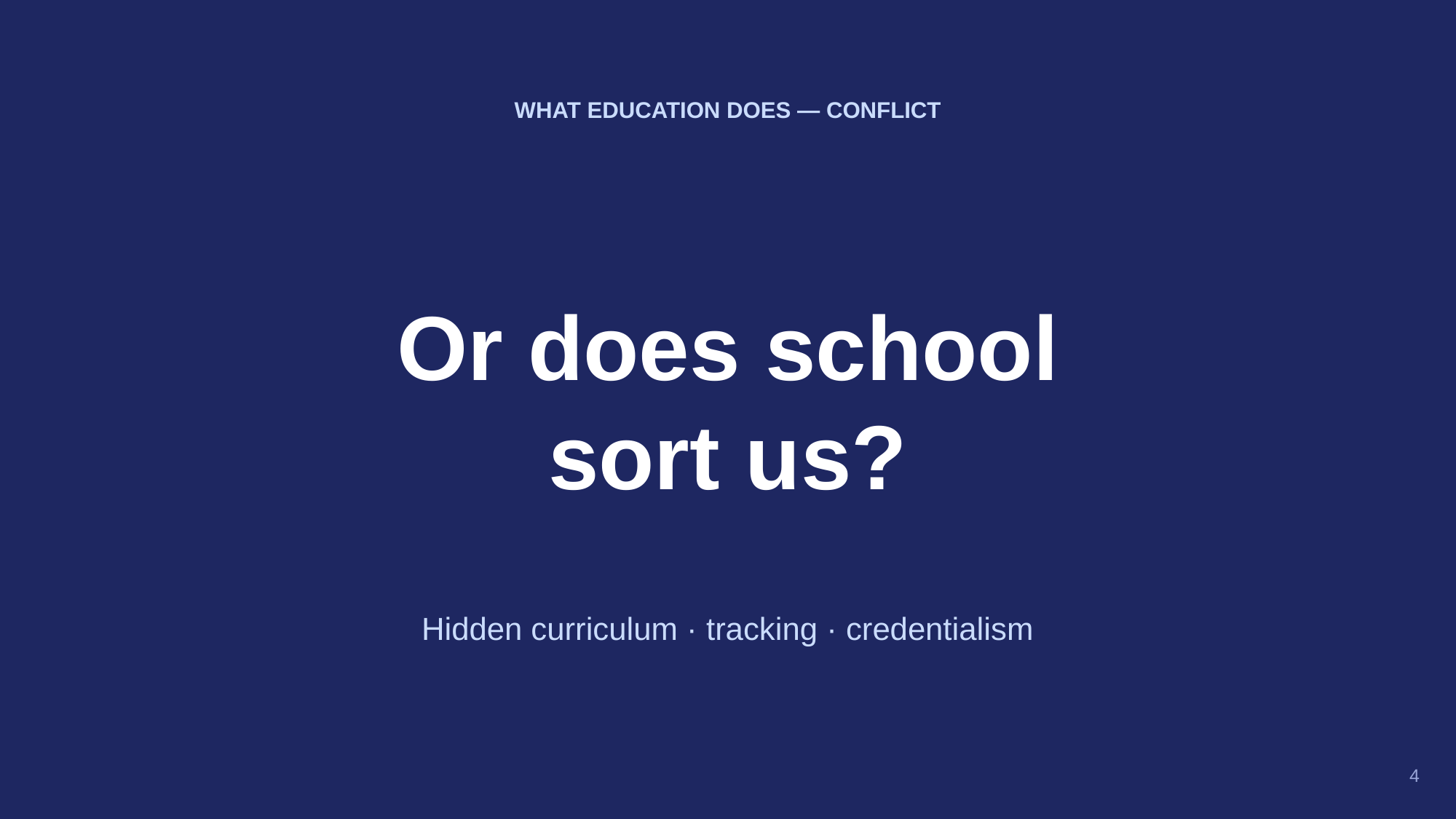

WHAT EDUCATION DOES — CONFLICT
Or does school
sort us?
Hidden curriculum · tracking · credentialism
4